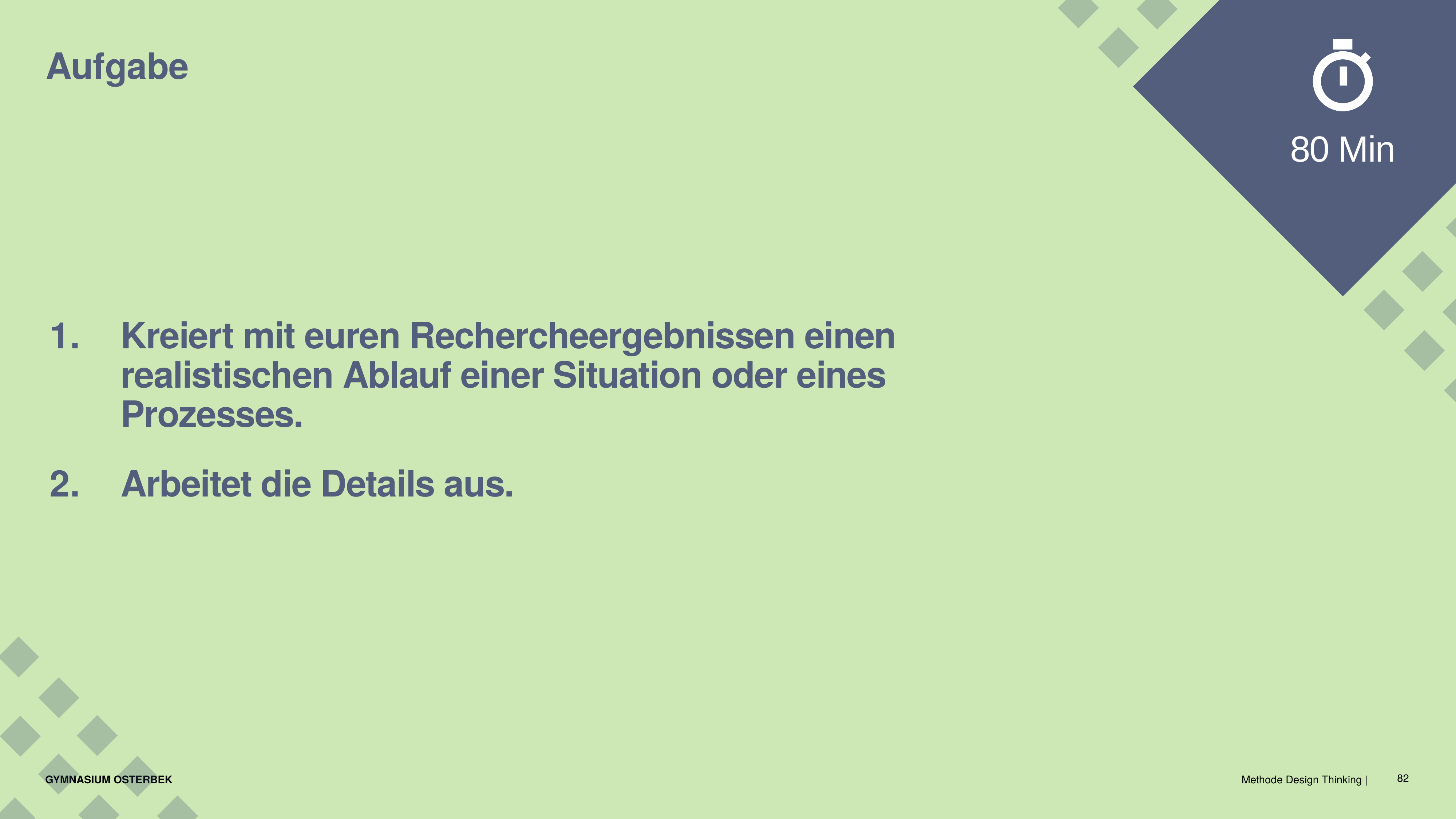

Aufgabe
80 Min
Kreiert mit euren Rechercheergebnissen einen realistischen Ablauf einer Situation oder eines Prozesses.
Arbeitet die Details aus.
82